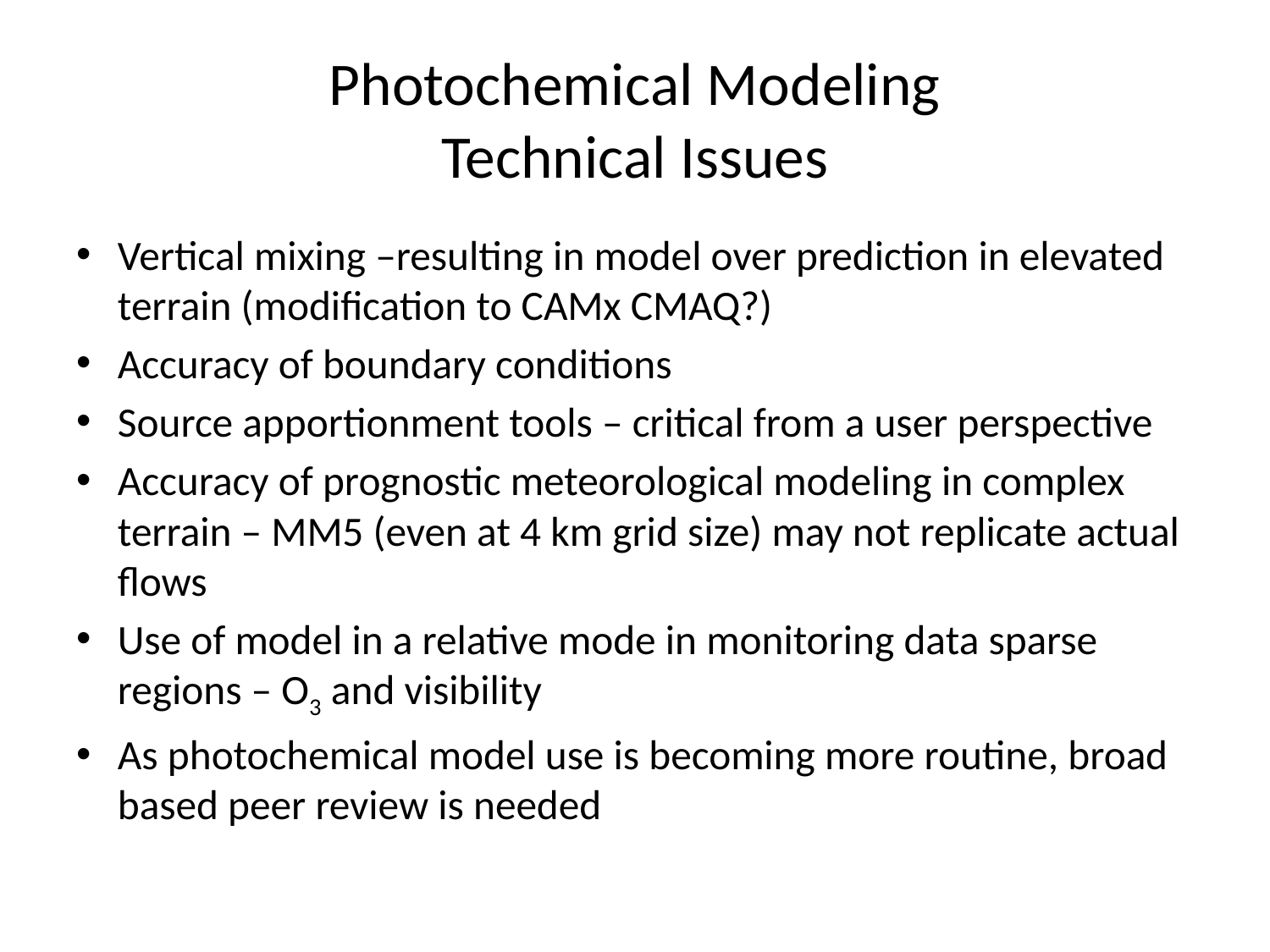

# Photochemical Modeling Technical Issues
Vertical mixing –resulting in model over prediction in elevated terrain (modification to CAMx CMAQ?)
Accuracy of boundary conditions
Source apportionment tools – critical from a user perspective
Accuracy of prognostic meteorological modeling in complex terrain – MM5 (even at 4 km grid size) may not replicate actual flows
Use of model in a relative mode in monitoring data sparse regions – O3 and visibility
As photochemical model use is becoming more routine, broad based peer review is needed